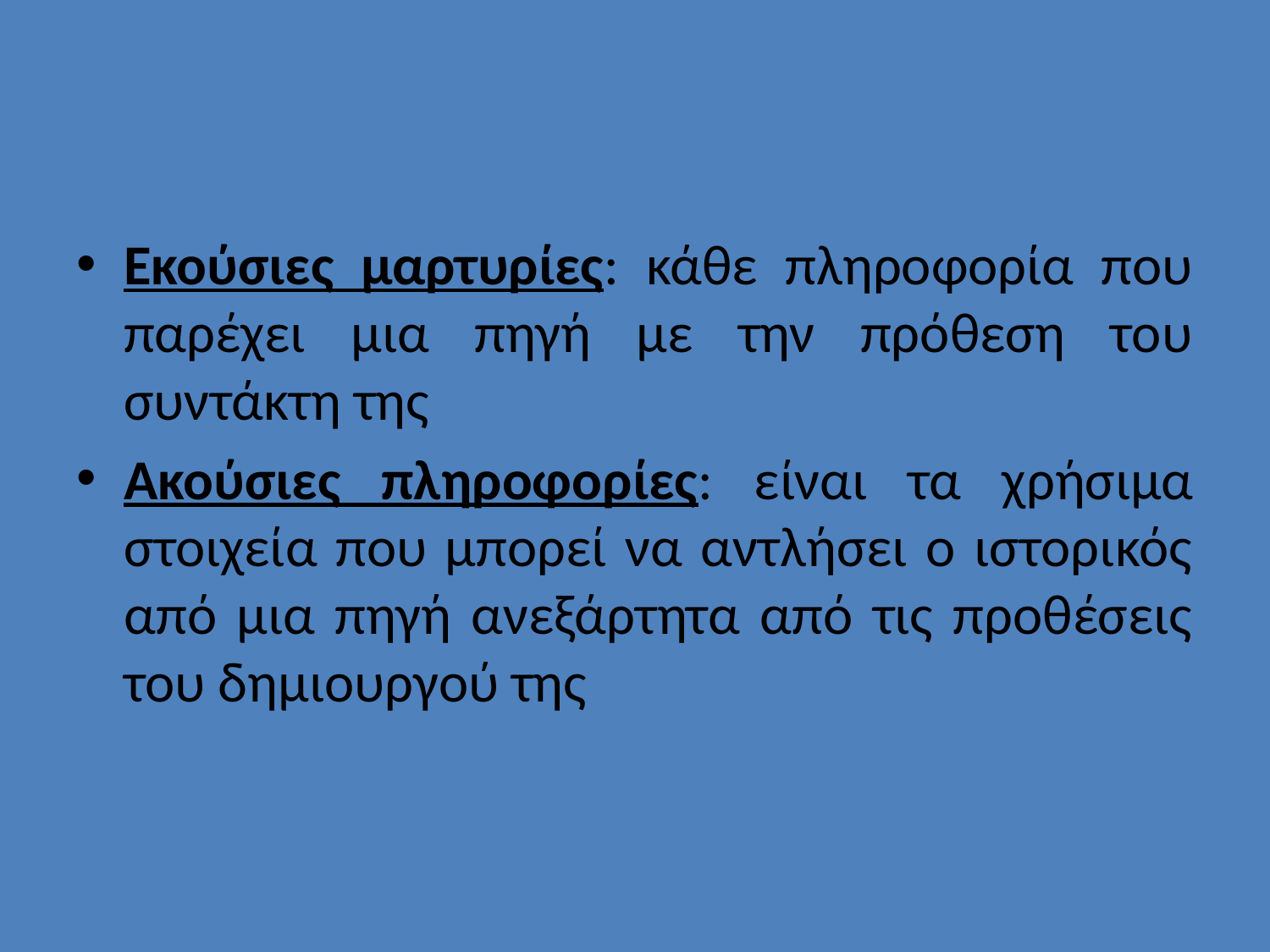

#
Εκούσιες μαρτυρίες: κάθε πληροφορία που παρέχει μια πηγή με την πρόθεση του συντάκτη της
Ακούσιες πληροφορίες: είναι τα χρήσιμα στοιχεία που μπορεί να αντλήσει ο ιστορικός από μια πηγή ανεξάρτητα από τις προθέσεις του δημιουργού της